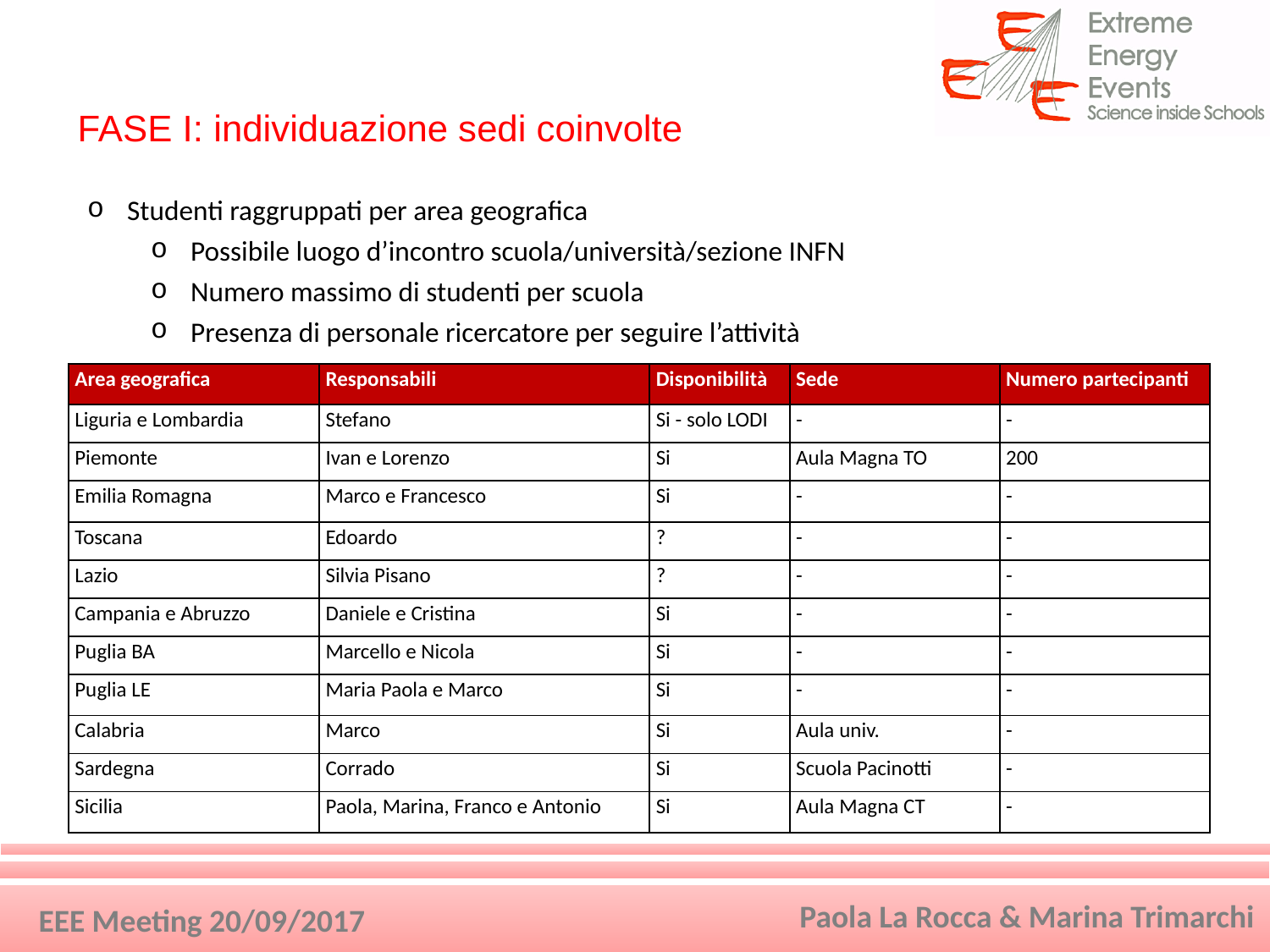

# FASE I: individuazione sedi coinvolte
Studenti raggruppati per area geografica
Possibile luogo d’incontro scuola/università/sezione INFN
Numero massimo di studenti per scuola
Presenza di personale ricercatore per seguire l’attività
| Area geografica | Responsabili | Disponibilità | Sede | Numero partecipanti |
| --- | --- | --- | --- | --- |
| Liguria e Lombardia | Stefano | Si - solo LODI | - | - |
| Piemonte | Ivan e Lorenzo | Si | Aula Magna TO | 200 |
| Emilia Romagna | Marco e Francesco | Si | - | - |
| Toscana | Edoardo | ? | - | - |
| Lazio | Silvia Pisano | ? | - | - |
| Campania e Abruzzo | Daniele e Cristina | Si | - | - |
| Puglia BA | Marcello e Nicola | Si | - | - |
| Puglia LE | Maria Paola e Marco | Si | - | - |
| Calabria | Marco | Si | Aula univ. | - |
| Sardegna | Corrado | Si | Scuola Pacinotti | - |
| Sicilia | Paola, Marina, Franco e Antonio | Si | Aula Magna CT | - |